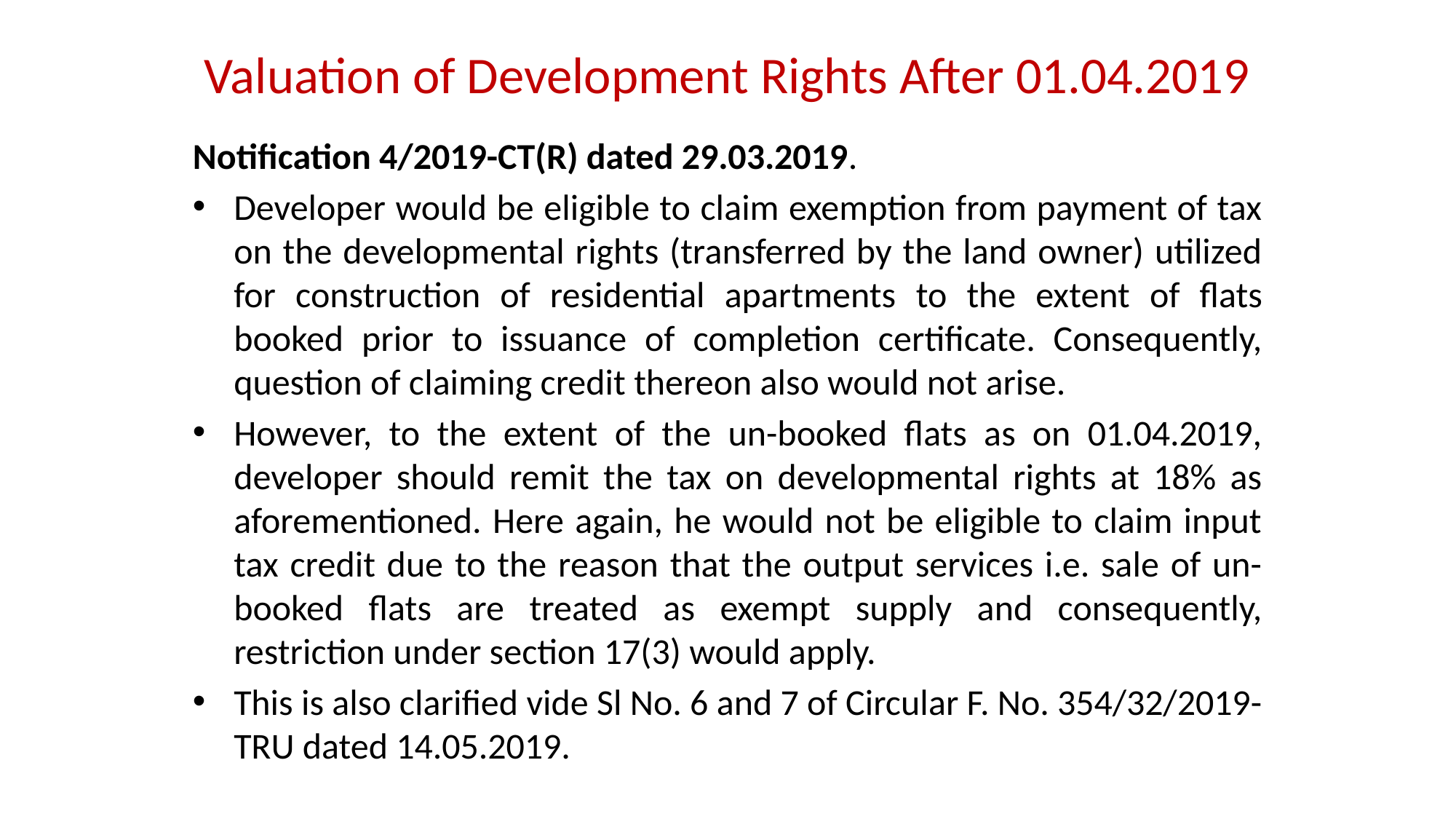

# Valuation of Development Rights After 01.04.2019
Notification 4/2019-CT(R) dated 29.03.2019.
Developer would be eligible to claim exemption from payment of tax on the developmental rights (transferred by the land owner) utilized for construction of residential apartments to the extent of flats booked prior to issuance of completion certificate. Consequently, question of claiming credit thereon also would not arise.
However, to the extent of the un-booked flats as on 01.04.2019, developer should remit the tax on developmental rights at 18% as aforementioned. Here again, he would not be eligible to claim input tax credit due to the reason that the output services i.e. sale of un-booked flats are treated as exempt supply and consequently, restriction under section 17(3) would apply.
This is also clarified vide Sl No. 6 and 7 of Circular F. No. 354/32/2019-TRU dated 14.05.2019.